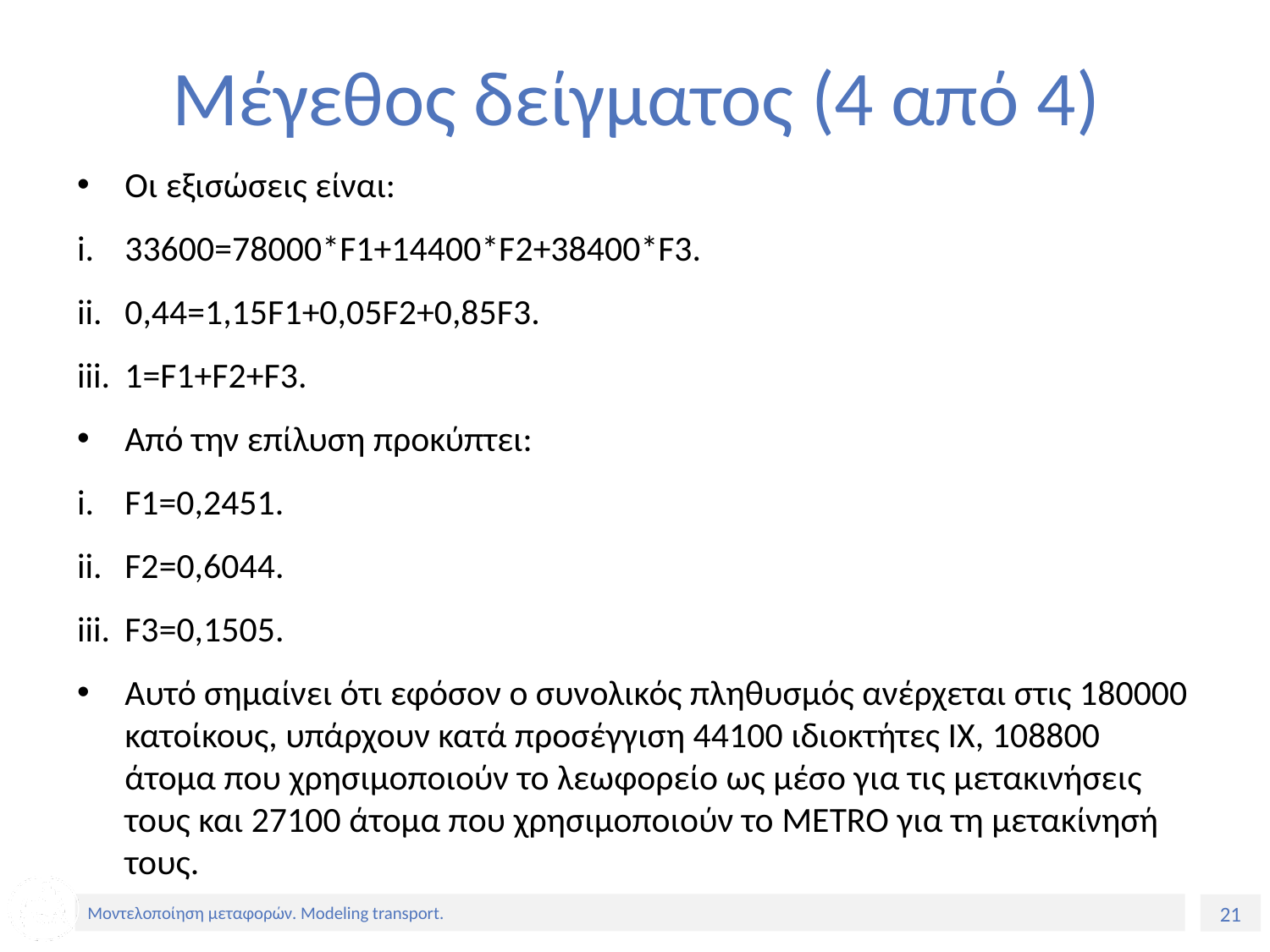

# Μέγεθος δείγματος (4 από 4)
Οι εξισώσεις είναι:
33600=78000*F1+14400*F2+38400*F3.
0,44=1,15F1+0,05F2+0,85F3.
1=F1+F2+F3.
Από την επίλυση προκύπτει:
F1=0,2451.
F2=0,6044.
F3=0,1505.
Αυτό σημαίνει ότι εφόσον ο συνολικός πληθυσμός ανέρχεται στις 180000 κατοίκους, υπάρχουν κατά προσέγγιση 44100 ιδιοκτήτες ΙΧ, 108800 άτομα που χρησιμοποιούν το λεωφορείο ως μέσο για τις μετακινήσεις τους και 27100 άτομα που χρησιμοποιούν το METRO για τη μετακίνησή τους.